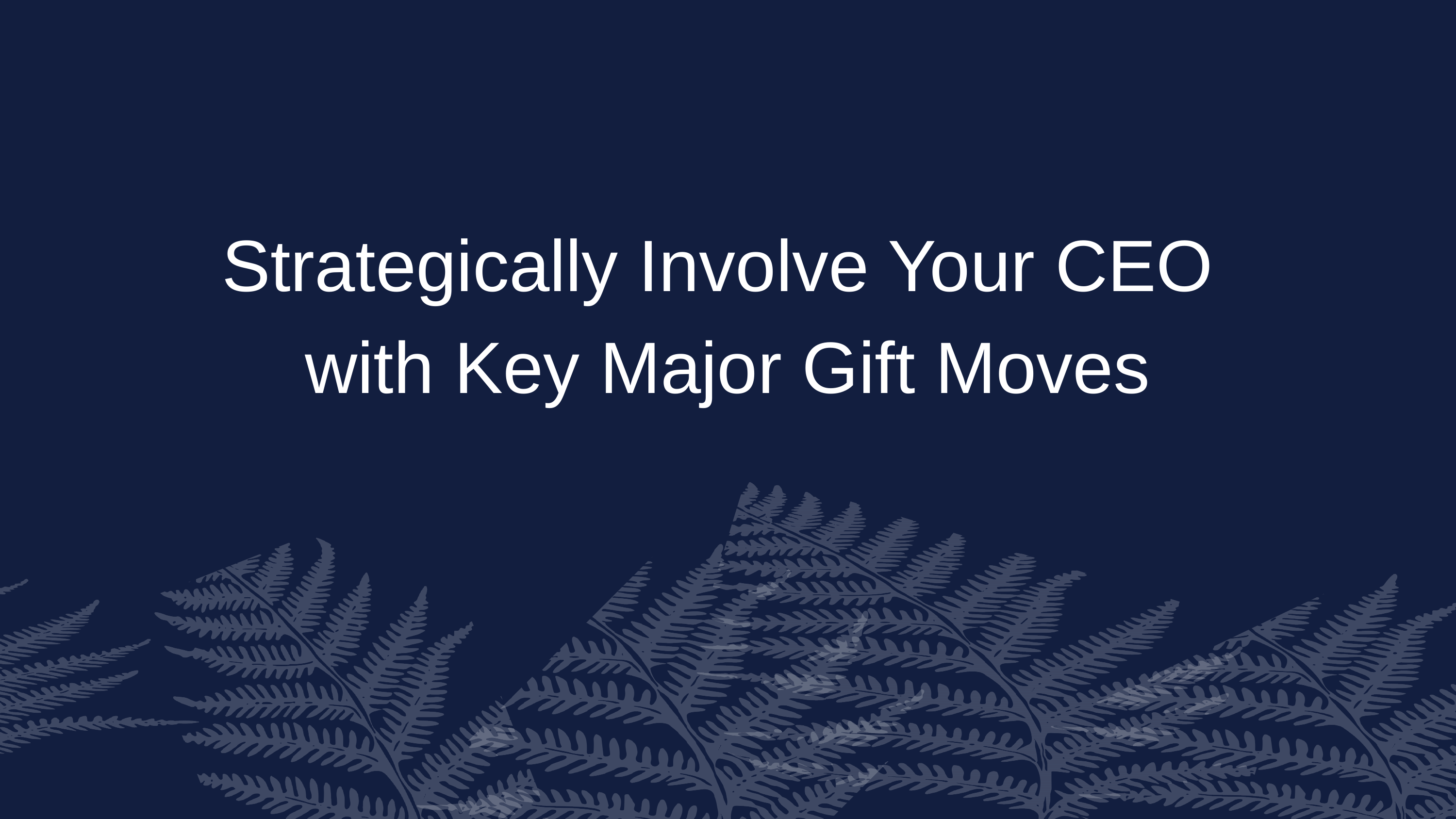

Strategically Involve Your CEO
with Key Major Gift Moves